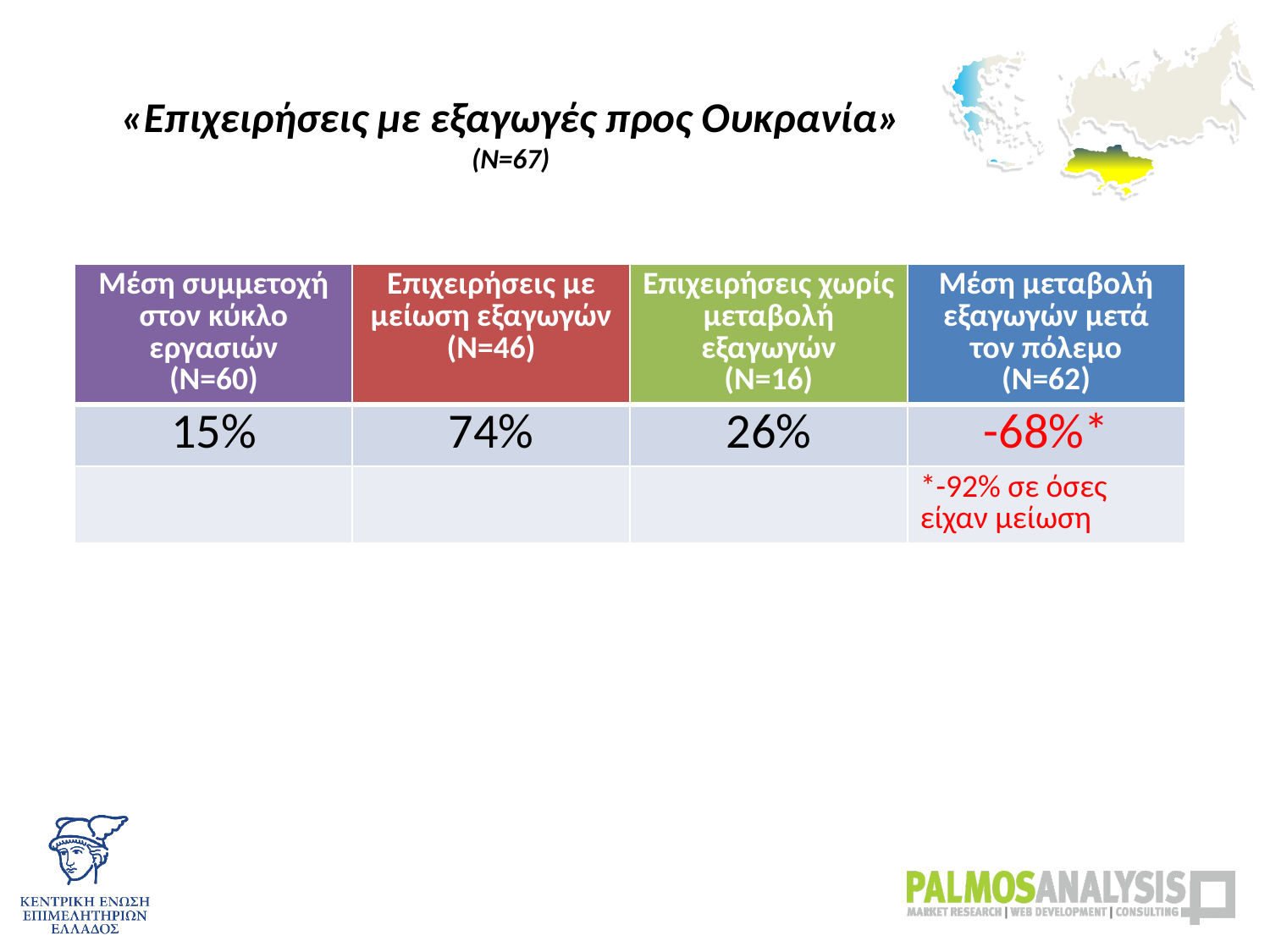

# «Επιχειρήσεις με εξαγωγές προς Ουκρανία» (Ν=67)
| Μέση συμμετοχή στον κύκλο εργασιών (Ν=60) | Επιχειρήσεις με μείωση εξαγωγών (Ν=46) | Επιχειρήσεις χωρίς μεταβολή εξαγωγών (Ν=16) | Μέση μεταβολή εξαγωγών μετά τον πόλεμο (Ν=62) |
| --- | --- | --- | --- |
| 15% | 74% | 26% | -68%\* |
|  |  |  | \*-92% σε όσες είχαν μείωση |